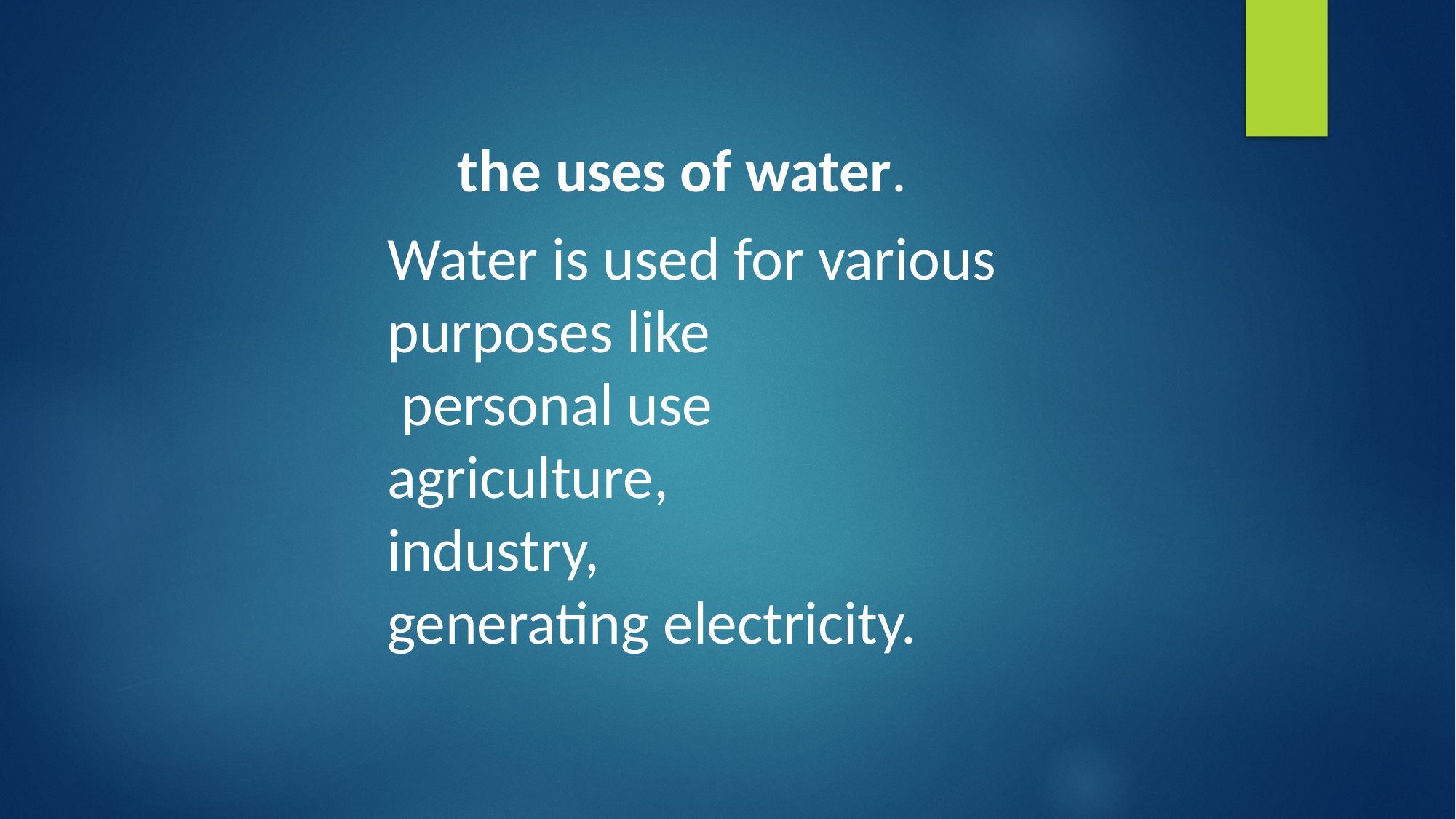

the uses of water.
Water is used for various purposes like
 personal use
agriculture,
industry,
generating electricity.